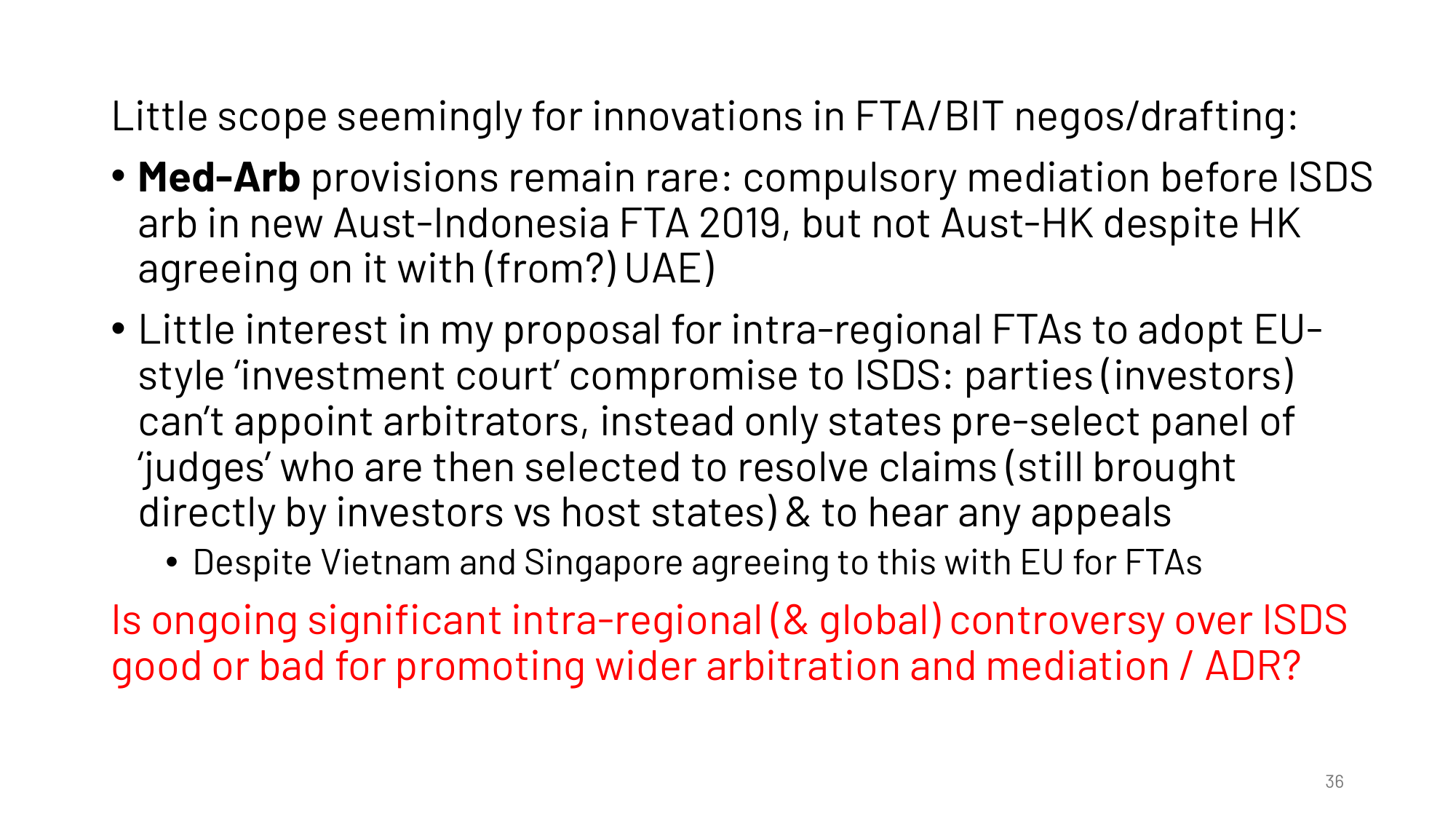

#
Little scope seemingly for innovations in FTA/BIT negos/drafting:
Med-Arb provisions remain rare: compulsory mediation before ISDS arb in new Aust-Indonesia FTA 2019, but not Aust-HK despite HK agreeing on it with (from?) UAE)
Little interest in my proposal for intra-regional FTAs to adopt EU-style ‘investment court’ compromise to ISDS: parties (investors) can’t appoint arbitrators, instead only states pre-select panel of ‘judges’ who are then selected to resolve claims (still brought directly by investors vs host states) & to hear any appeals
Despite Vietnam and Singapore agreeing to this with EU for FTAs
Is ongoing significant intra-regional (& global) controversy over ISDS good or bad for promoting wider arbitration and mediation / ADR?

36